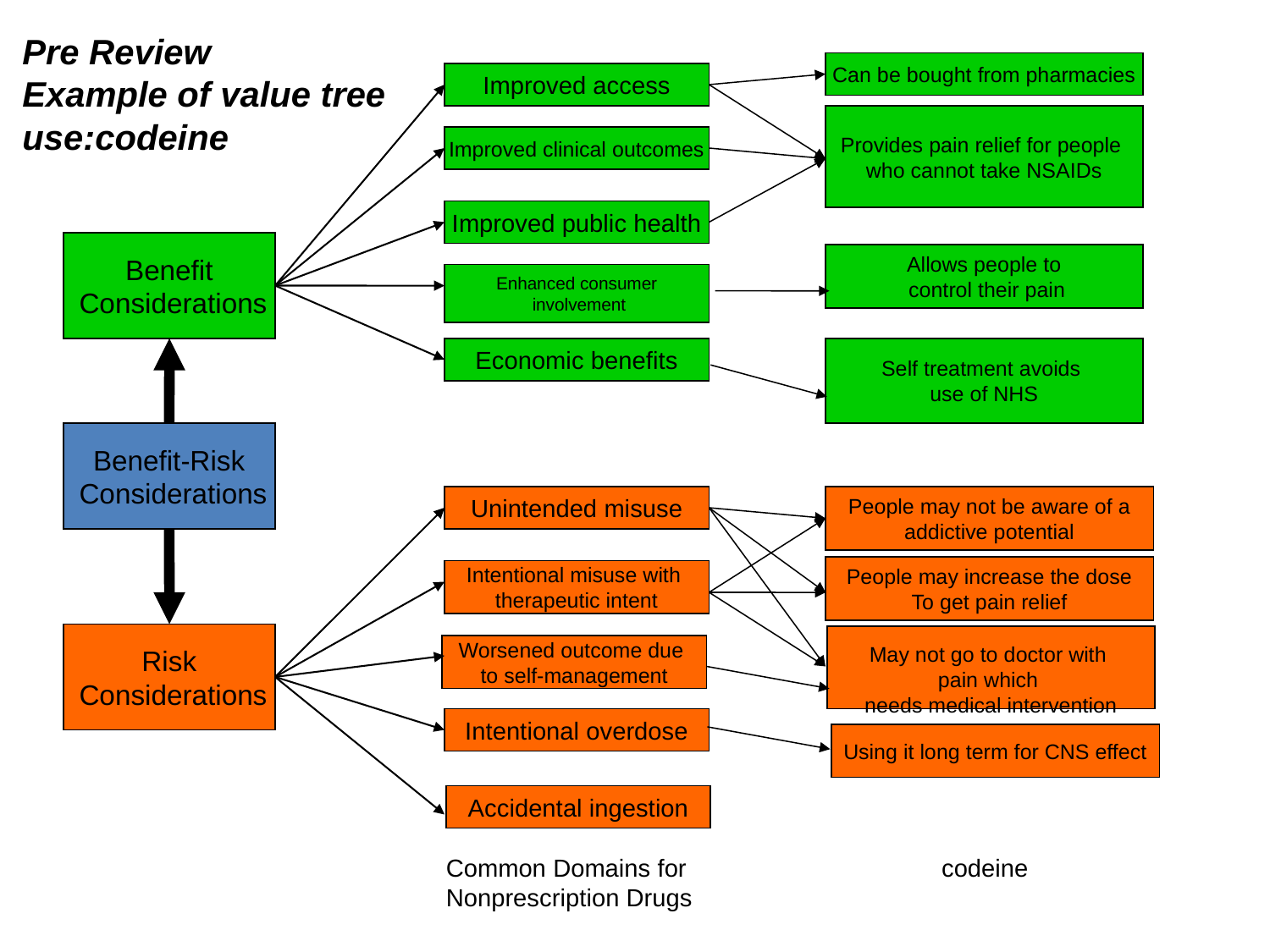

Pre Review
Example of value tree use:codeine
Can be bought from pharmacies
Improved access

Provides pain relief for people
who cannot take NSAIDs
Improved clinical outcomes

Improved public health

Benefit
 Considerations
Allows people to
 control their pain
Enhanced consumer
 involvement

Economic benefits
Self treatment avoids
use of NHS

Benefit-Risk
 Considerations
Unintended misuse
People may not be aware of a
addictive potential

People may increase the dose
To get pain relief
Intentional misuse with
therapeutic intent

Risk
 Considerations

May not go to doctor with
pain which
needs medical intervention
Worsened outcome due
to self-management

Intentional overdose
Using it long term for CNS effect

Accidental ingestion
Common Domains for
Nonprescription Drugs
codeine